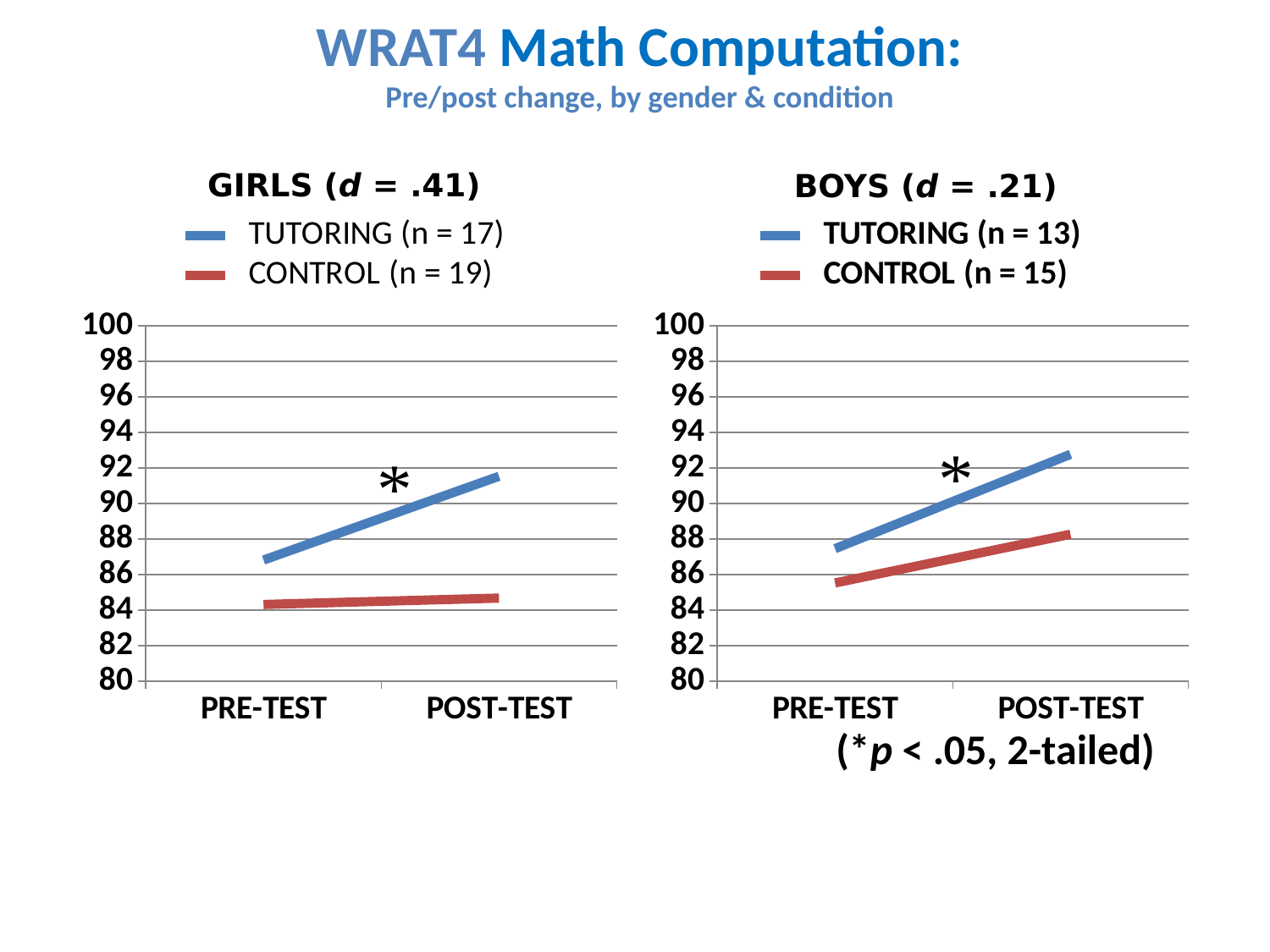

# WRAT4 Math Computation: Pre/post change, by gender & condition
GIRLS (d = .41)
BOYS (d = .21)

### Chart

| Category |   TUTORING (n = 17)  |   CONTROL (n = 19) |
|---|---|---|
| PRE-TEST | 86.82 | 84.32 |
| POST-TEST | 91.53 | 84.67999999999998 |

### Chart

| Category |   TUTORING (n = 13) |   CONTROL (n = 15) |
|---|---|---|
| PRE-TEST | 87.46000000000002 | 85.53 |
| POST-TEST | 92.77 | 88.27 |
(*p < .05, 2-tailed)